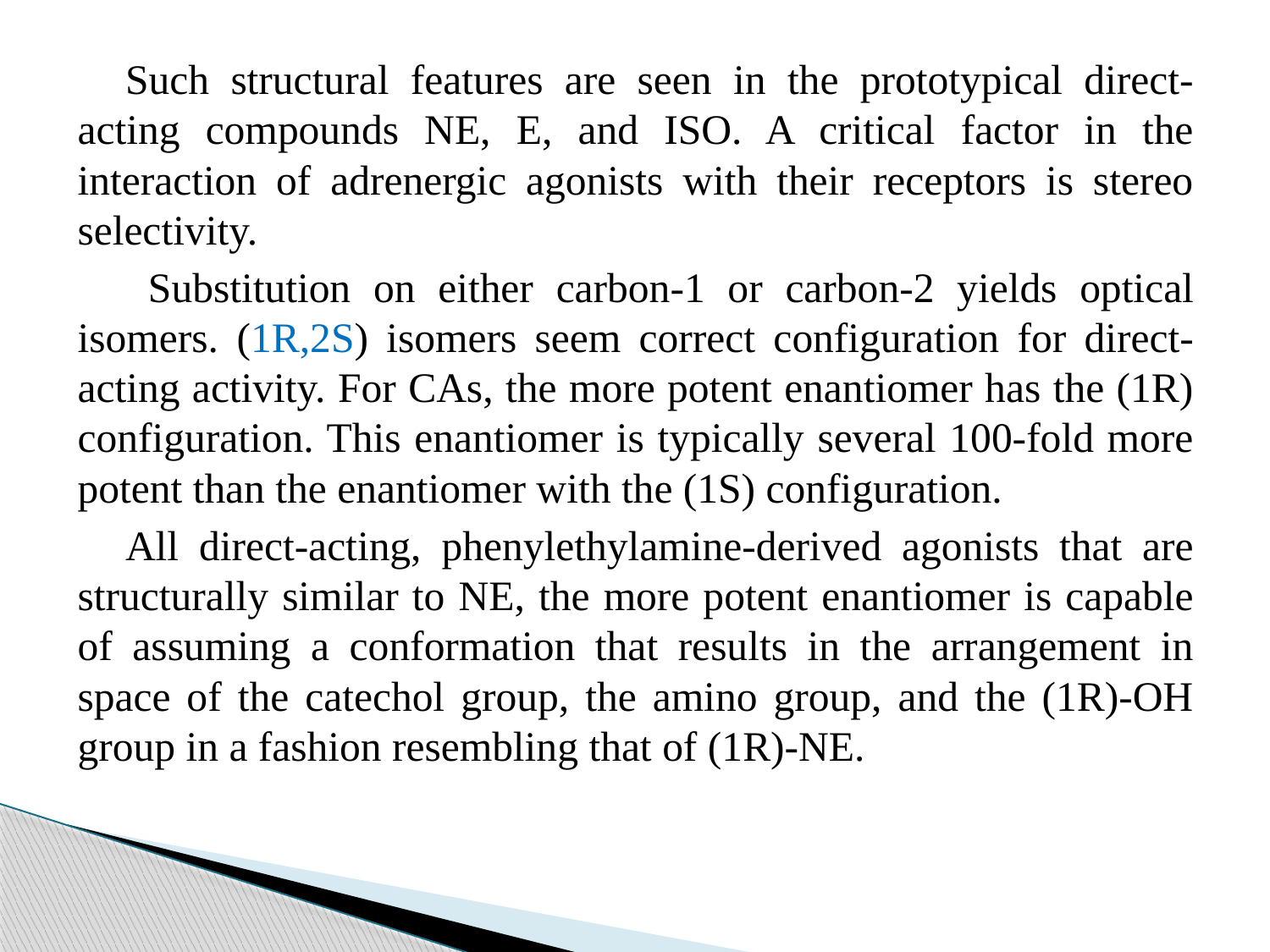

Such structural features are seen in the prototypical direct-acting compounds NE, E, and ISO. A critical factor in the interaction of adrenergic agonists with their receptors is stereo selectivity.
 Substitution on either carbon-1 or carbon-2 yields optical isomers. (1R,2S) isomers seem correct configuration for direct-acting activity. For CAs, the more potent enantiomer has the (1R) configuration. This enantiomer is typically several 100-fold more potent than the enantiomer with the (1S) configuration.
All direct-acting, phenylethylamine-derived agonists that are structurally similar to NE, the more potent enantiomer is capable of assuming a conformation that results in the arrangement in space of the catechol group, the amino group, and the (1R)-OH group in a fashion resembling that of (1R)-NE.